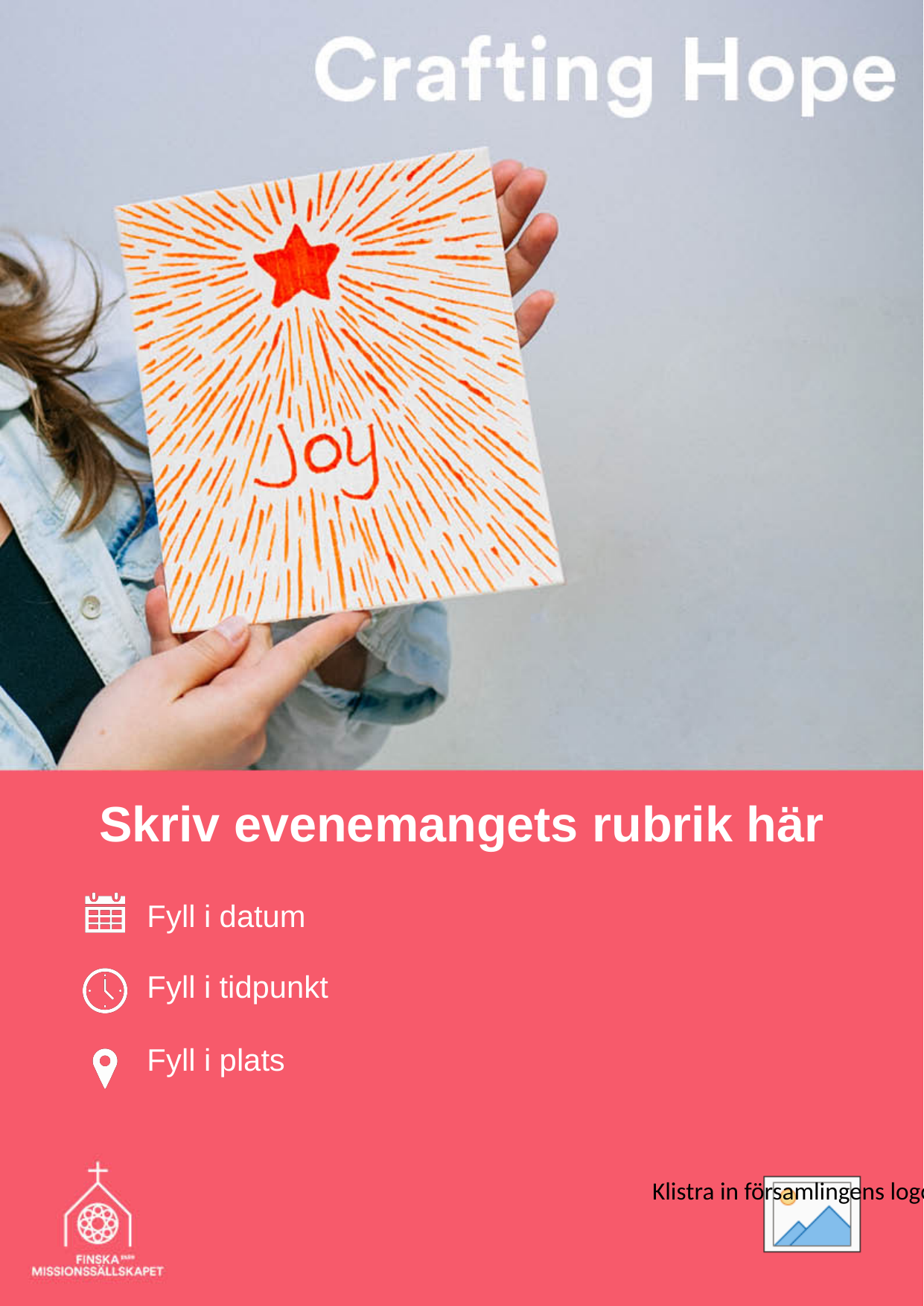

Skriv evenemangets rubrik här

Fyll i datum
Fyll i tidpunkt
Fyll i plats